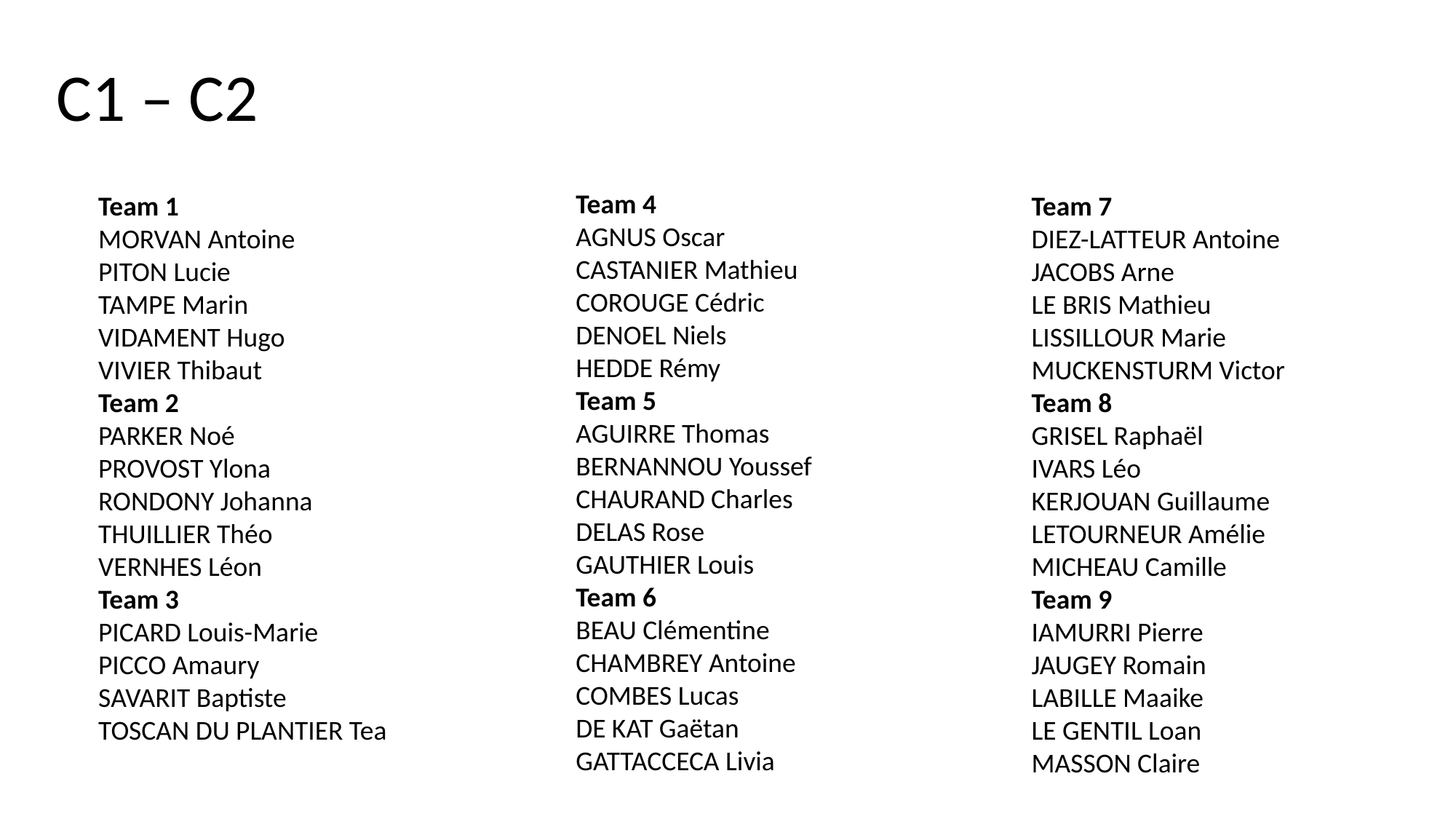

# C1 – C2
Team 4
AGNUS Oscar
CASTANIER Mathieu
COROUGE Cédric
DENOEL Niels
HEDDE Rémy
Team 5
AGUIRRE Thomas
BERNANNOU Youssef
CHAURAND Charles
DELAS Rose
GAUTHIER Louis
Team 6
BEAU Clémentine
CHAMBREY Antoine
COMBES Lucas
DE KAT Gaëtan
GATTACCECA Livia
Team 7
DIEZ-LATTEUR Antoine
JACOBS Arne
LE BRIS Mathieu
LISSILLOUR Marie
MUCKENSTURM Victor
Team 8
GRISEL Raphaël
IVARS Léo
KERJOUAN Guillaume
LETOURNEUR Amélie
MICHEAU Camille
Team 9
IAMURRI Pierre
JAUGEY Romain
LABILLE Maaike
LE GENTIL Loan
MASSON Claire
Team 1
MORVAN Antoine
PITON Lucie
TAMPE Marin
VIDAMENT Hugo
VIVIER Thibaut
Team 2
PARKER Noé
PROVOST Ylona
RONDONY Johanna
THUILLIER Théo
VERNHES Léon
Team 3
PICARD Louis-Marie
PICCO Amaury
SAVARIT Baptiste
TOSCAN DU PLANTIER Tea